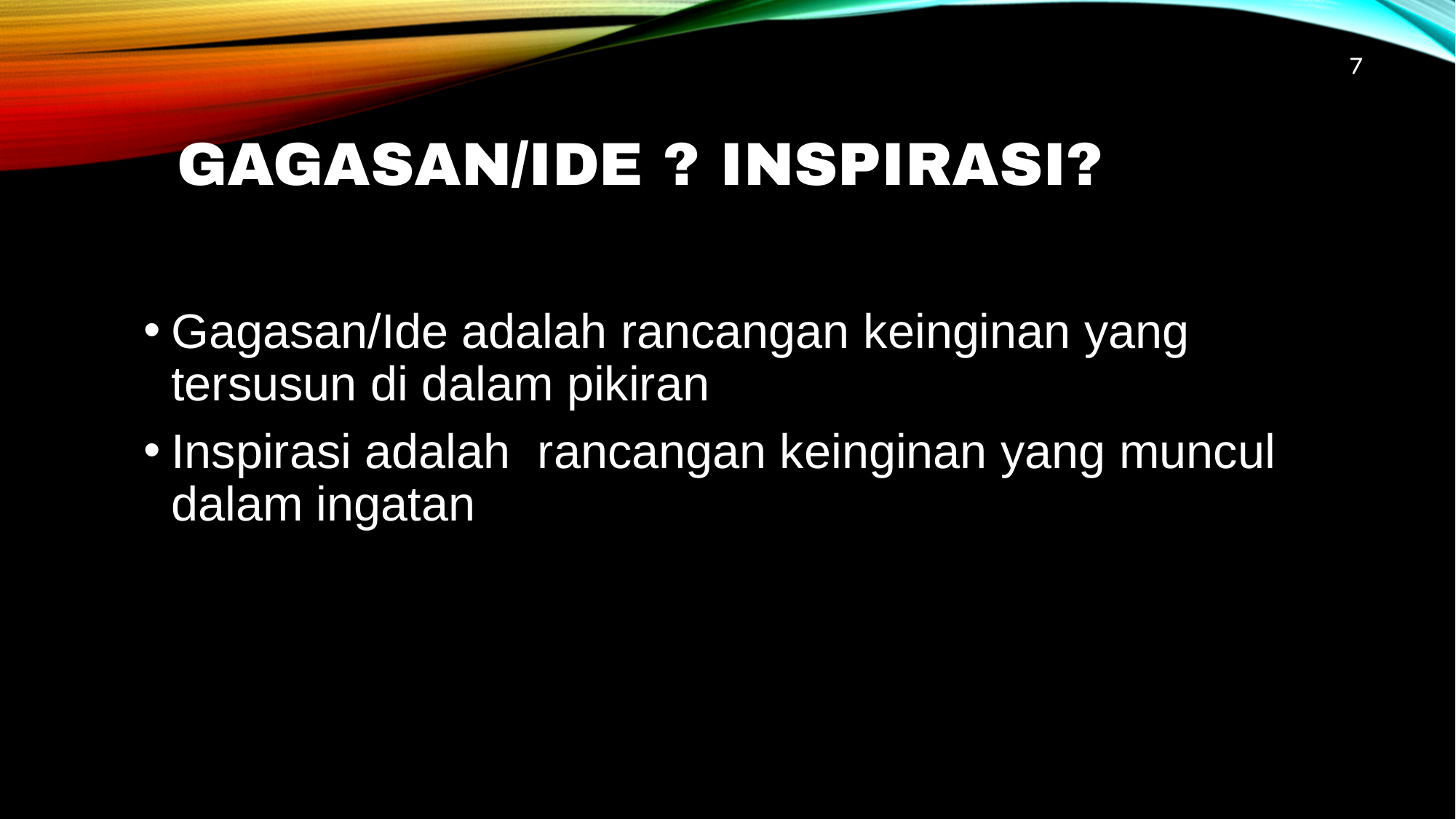

7
Gagasan/Ide ? INSPIRASI?
Gagasan/Ide adalah rancangan keinginan yang tersusun di dalam pikiran
Inspirasi adalah  rancangan keinginan yang muncul dalam ingatan